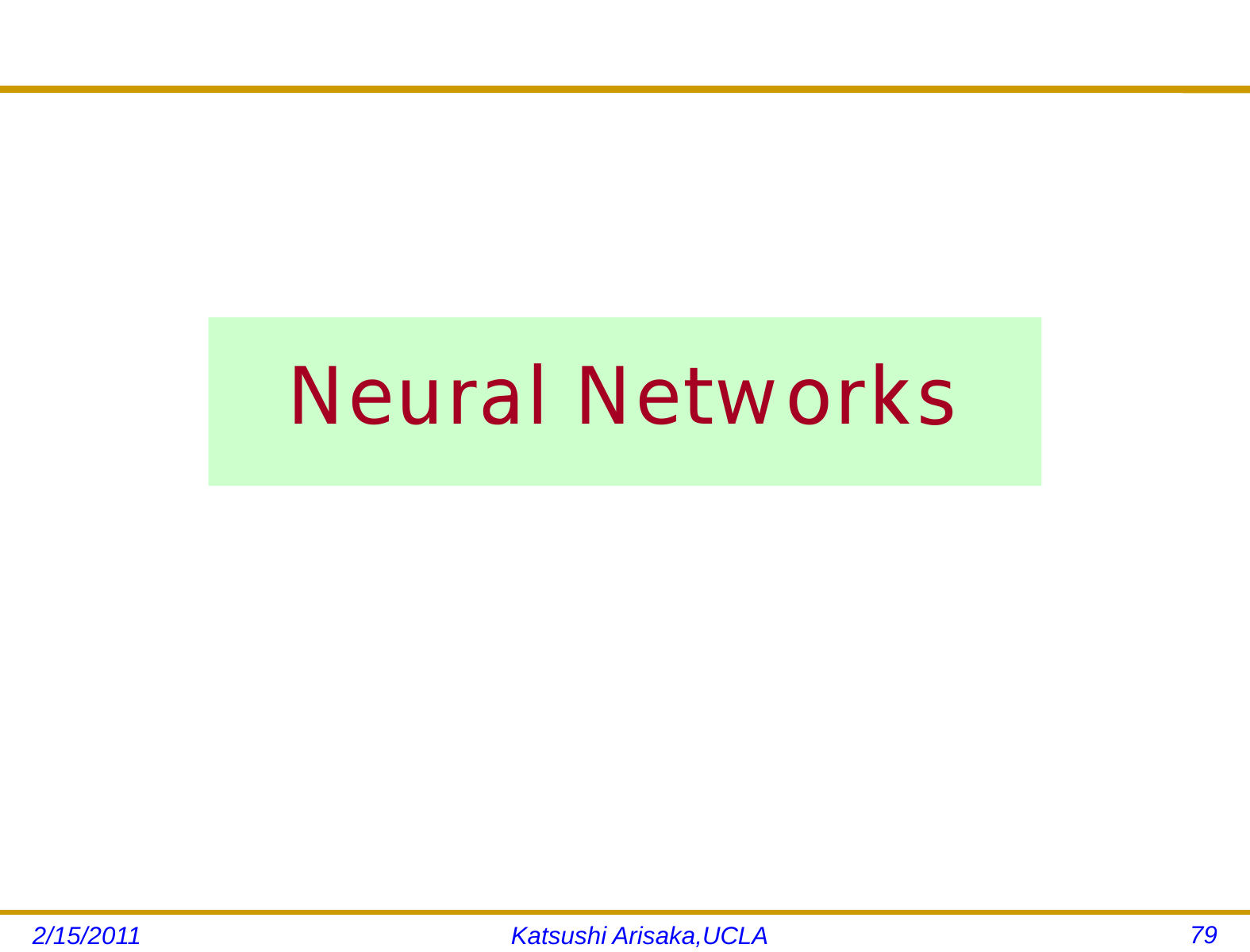

# Neural Networks
79
2/15/2011
Katsushi Arisaka,UCLA